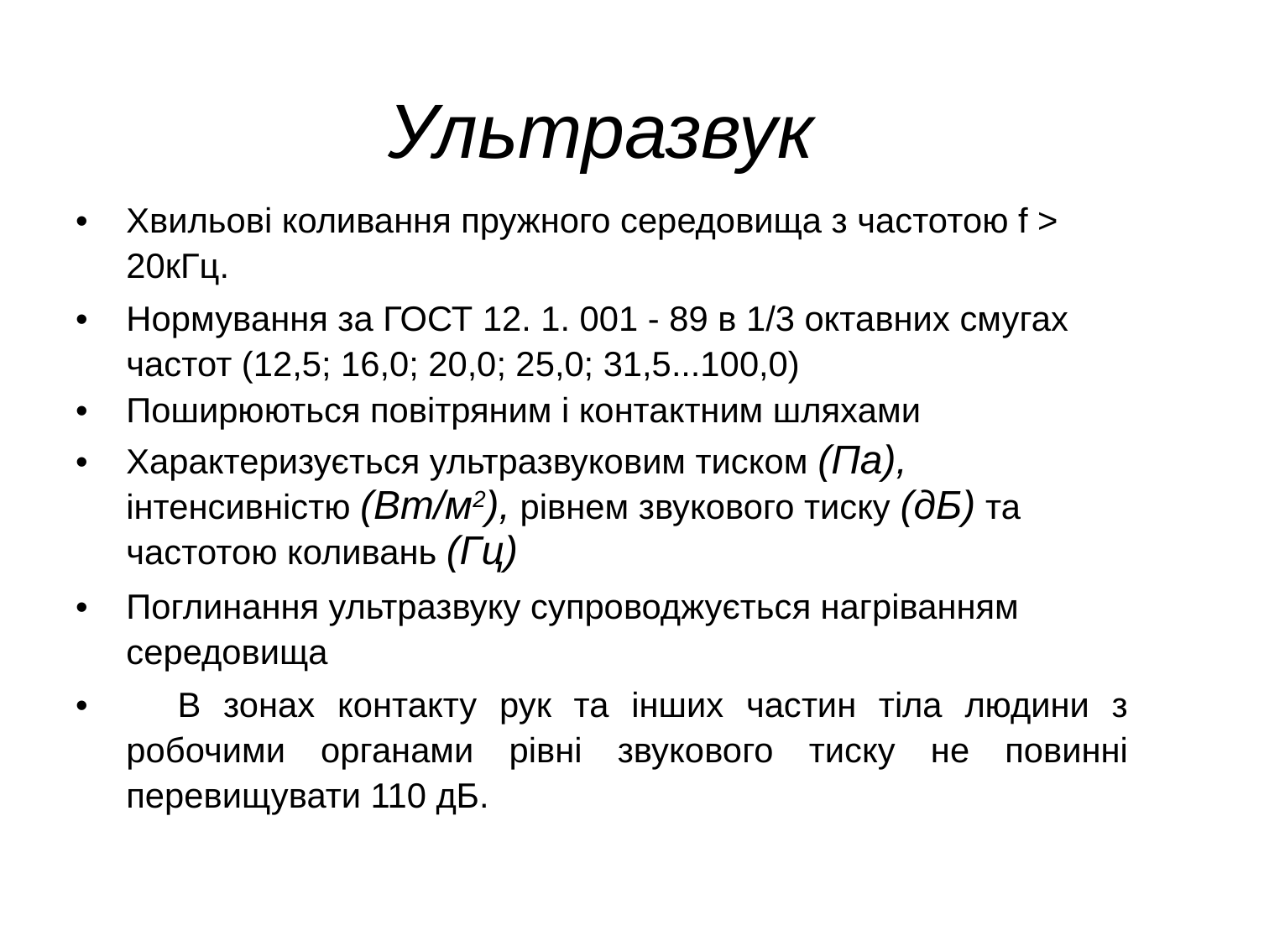

Ультразвук
•    Хвильові коливання пружного середовища з частотою f > 20кГц.
•    Нормування за ГОСТ 12. 1. 001 - 89 в 1/3 октавних смугах частот (12,5; 16,0; 20,0; 25,0; 31,5...100,0)
•    Поширюються повітряним і контактним шляхами
•    Характеризується ультразвуковим тиском (Па), інтенсивністю (Вт/м2), рівнем звукового тиску (дБ) та частотою коливань (Гц)
•    Поглинання ультразвуку супроводжується нагріванням середовища
•    В зонах контакту рук та інших частин тіла людини з робочими органами рівні звукового тиску не повинні перевищувати 110 дБ.